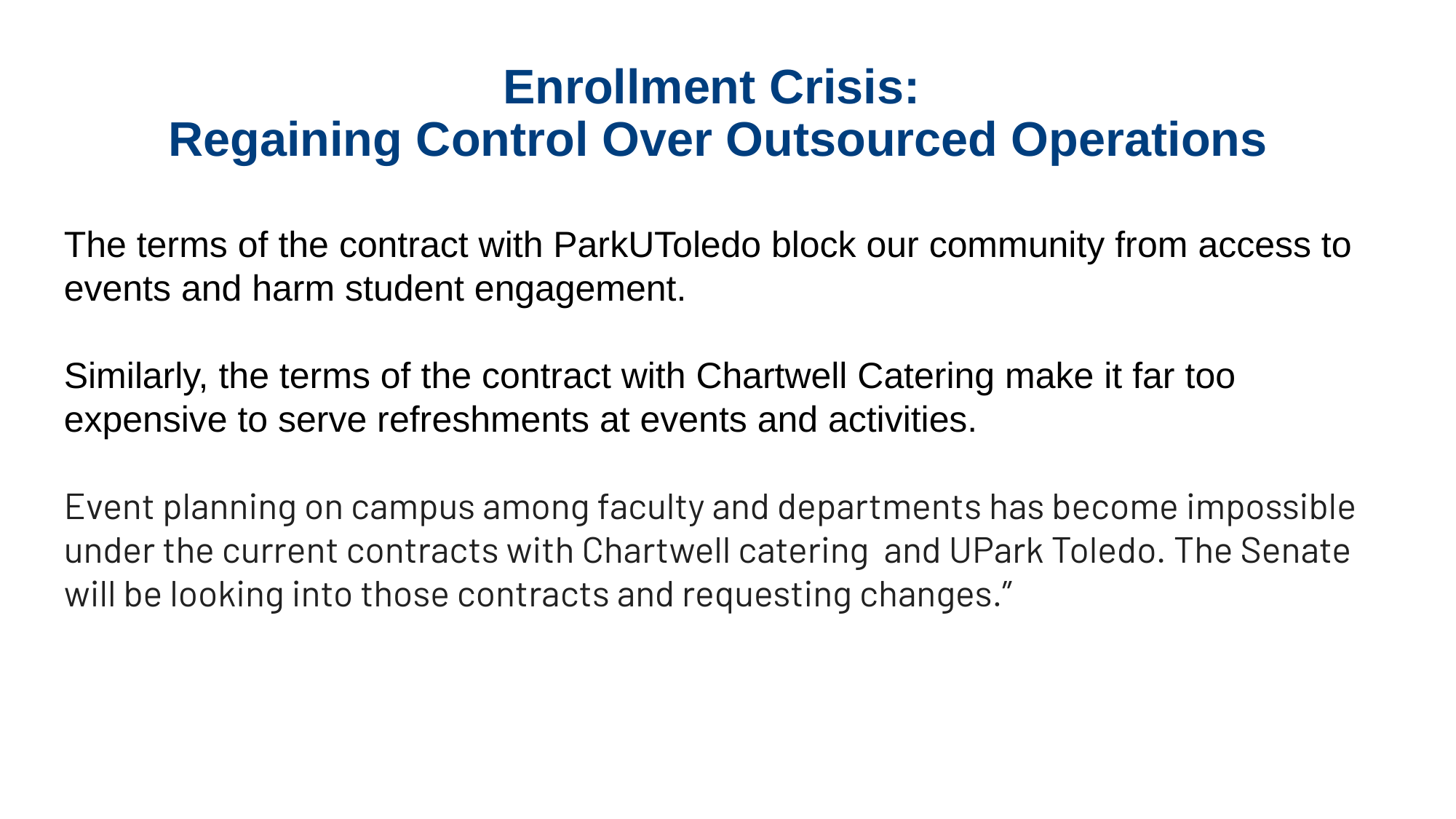

# Enrollment Crisis: Regaining Control Over Outsourced Operations
The terms of the contract with ParkUToledo block our community from access to events and harm student engagement.

Similarly, the terms of the contract with Chartwell Catering make it far too expensive to serve refreshments at events and activities.

Event planning on campus among faculty and departments has become impossible under the current contracts with Chartwell catering  and UPark Toledo. The Senate will be looking into those contracts and requesting changes.”